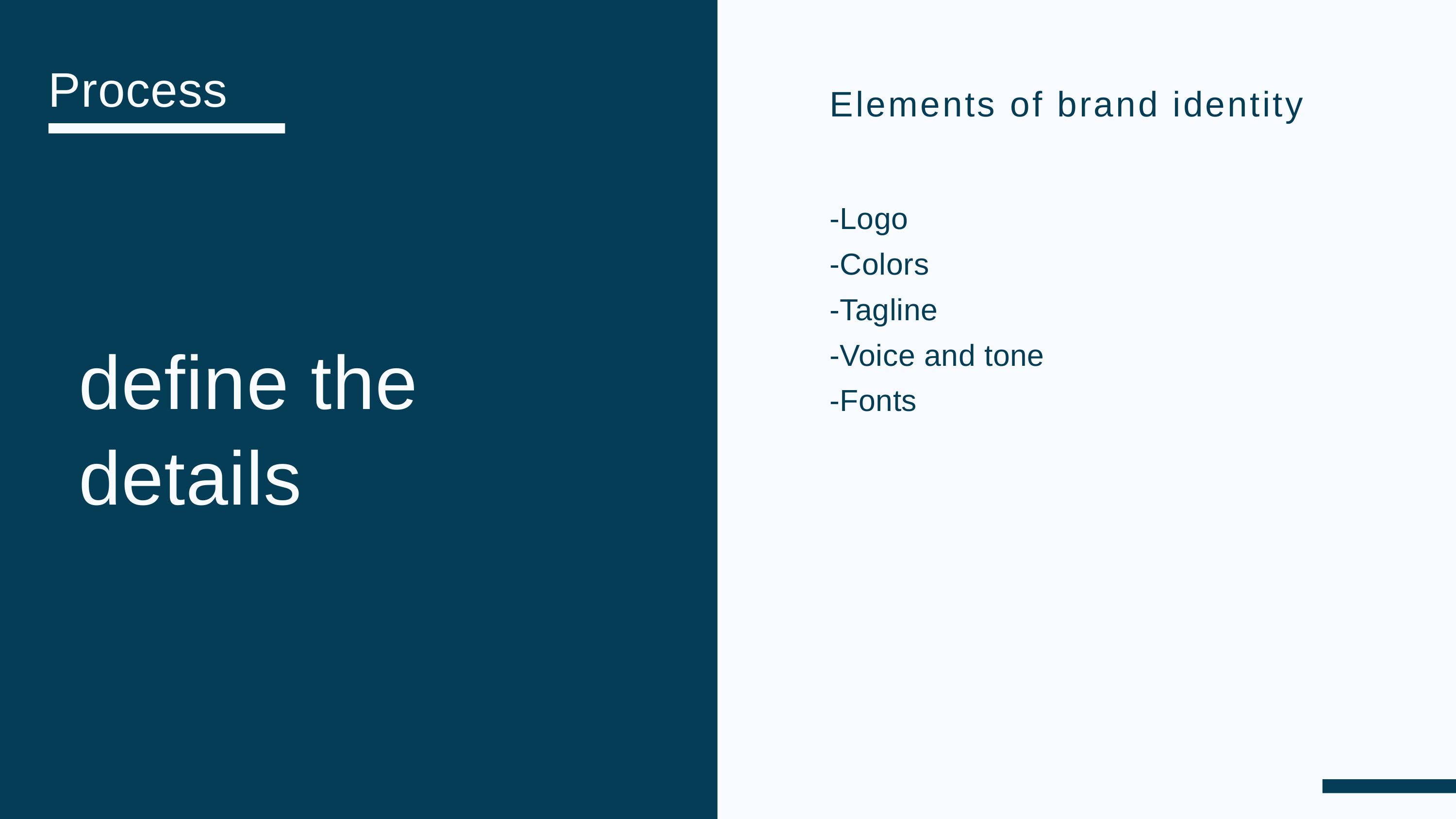

Process
Elements of brand identity
-Logo
-Colors
-Tagline
-Voice and tone
-Fonts

define the details